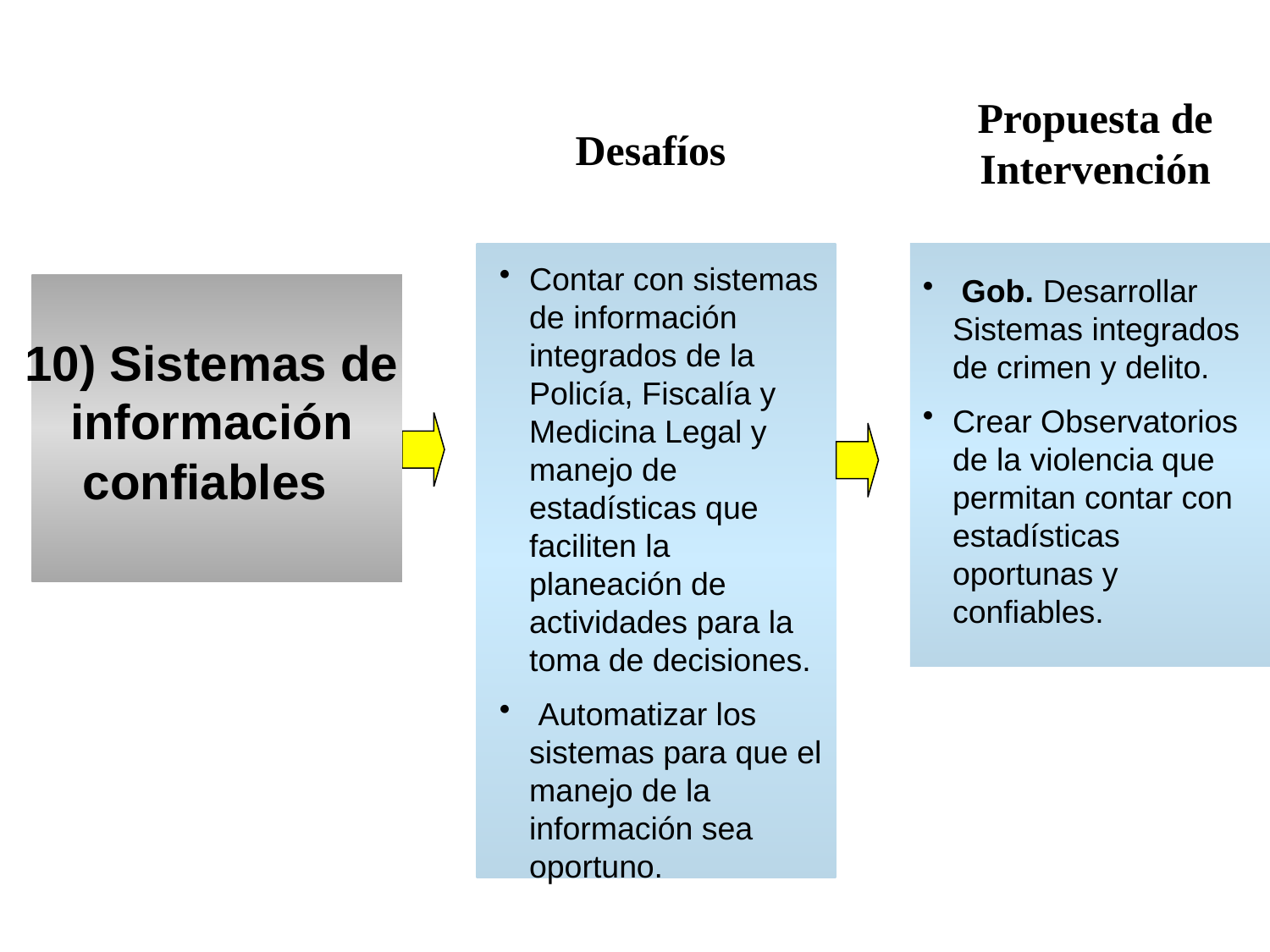

Propuesta de Intervención
Desafíos

Contar con sistemas de información integrados de la Policía, Fiscalía y Medicina Legal y manejo de estadísticas que faciliten la planeación de actividades para la toma de decisiones.
 Automatizar los sistemas para que el manejo de la información sea oportuno.

 Gob. Desarrollar Sistemas integrados de crimen y delito.
Crear Observatorios de la violencia que permitan contar con estadísticas oportunas y confiables.

10) Sistemas de información confiables